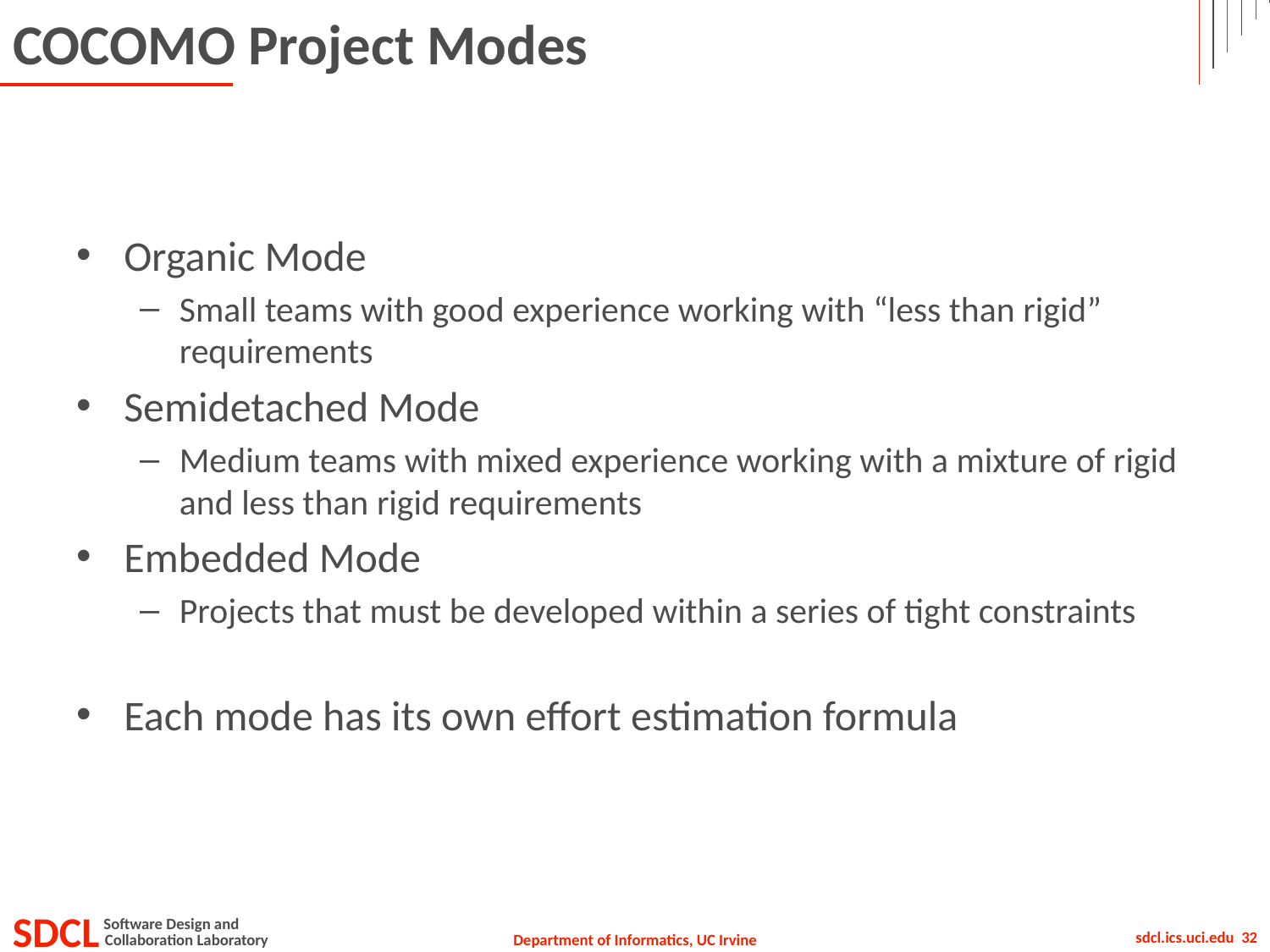

# COCOMO Project Modes
Organic Mode
Small teams with good experience working with “less than rigid” requirements
Semidetached Mode
Medium teams with mixed experience working with a mixture of rigid and less than rigid requirements
Embedded Mode
Projects that must be developed within a series of tight constraints

Each mode has its own effort estimation formula